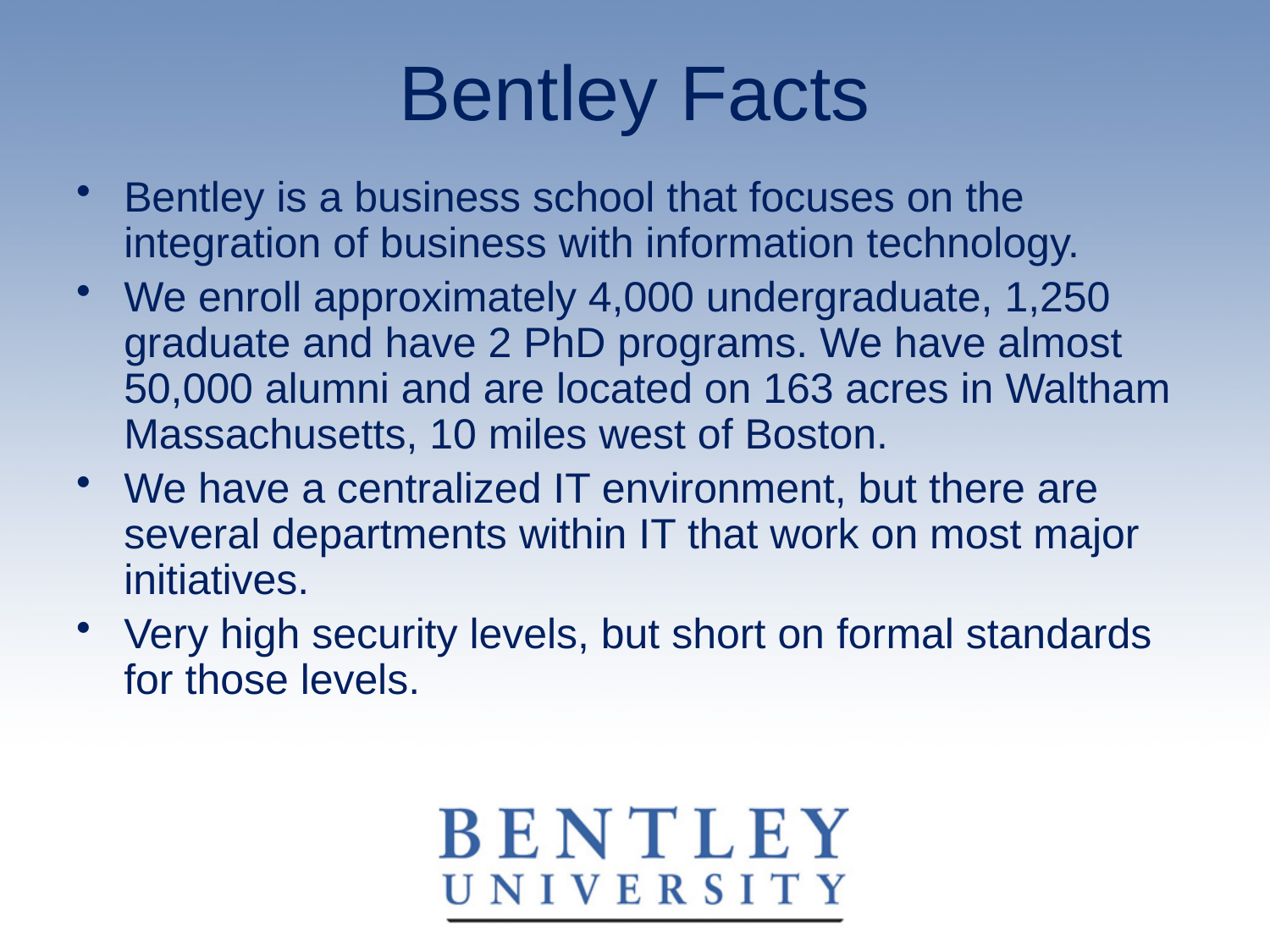

# Bentley Facts
Bentley is a business school that focuses on the integration of business with information technology.
We enroll approximately 4,000 undergraduate, 1,250 graduate and have 2 PhD programs. We have almost 50,000 alumni and are located on 163 acres in Waltham Massachusetts, 10 miles west of Boston.
We have a centralized IT environment, but there are several departments within IT that work on most major initiatives.
Very high security levels, but short on formal standards for those levels.

Copyright Bentley College 2007. This work is the intellectual property of the author. Permission is granted for this material to be shared for non-commercial, educational purposes, provided that this copyright statement appears on the reproduced materials and notice is given that the copying is by permission of the author. To disseminate otherwise or to republish requires written permission from the author.